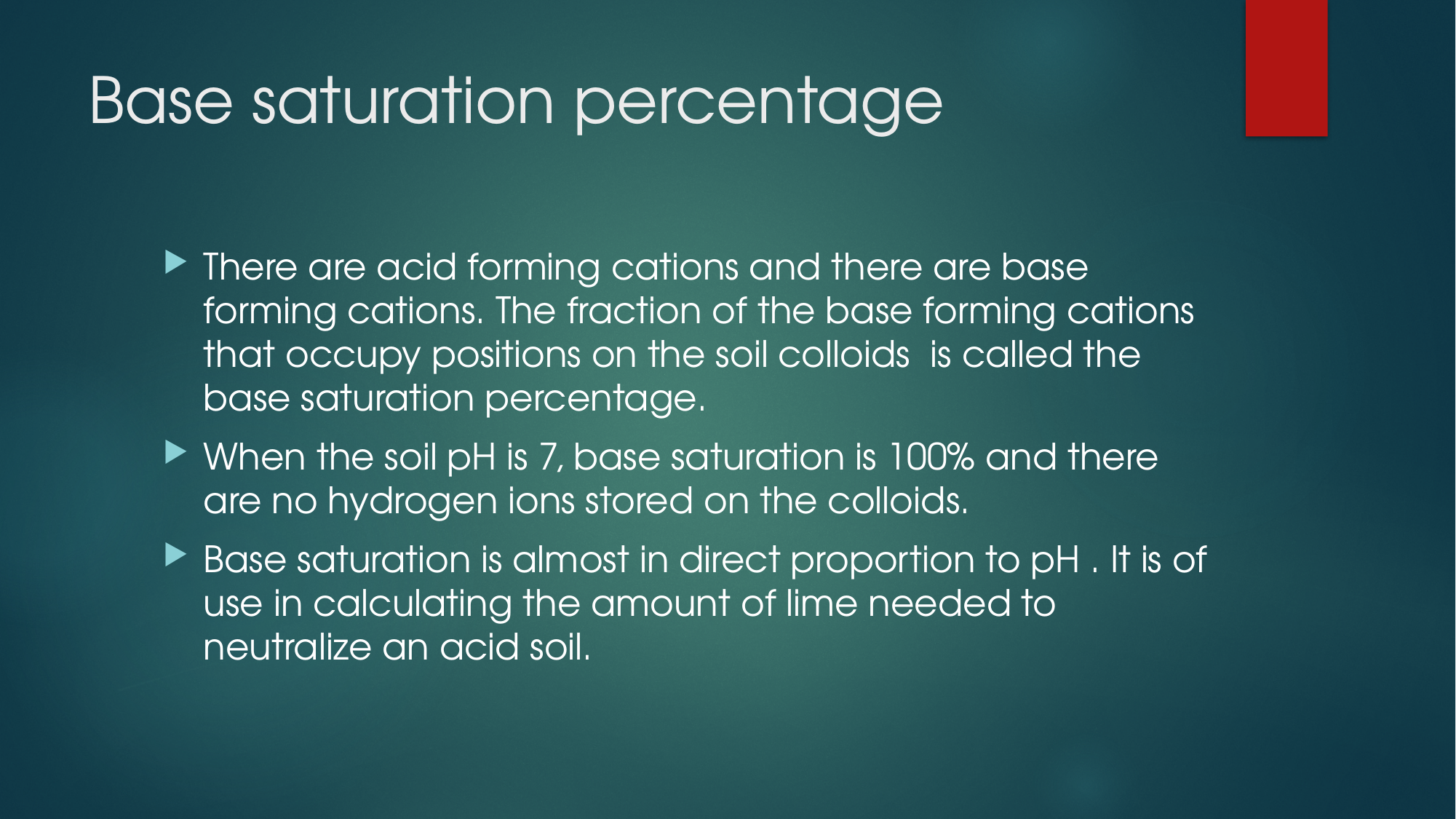

# Base saturation percentage
There are acid forming cations and there are base forming cations. The fraction of the base forming cations that occupy positions on the soil colloids  is called the base saturation percentage.
When the soil pH is 7, base saturation is 100% and there are no hydrogen ions stored on the colloids.
Base saturation is almost in direct proportion to pH . It is of use in calculating the amount of lime needed to neutralize an acid soil.